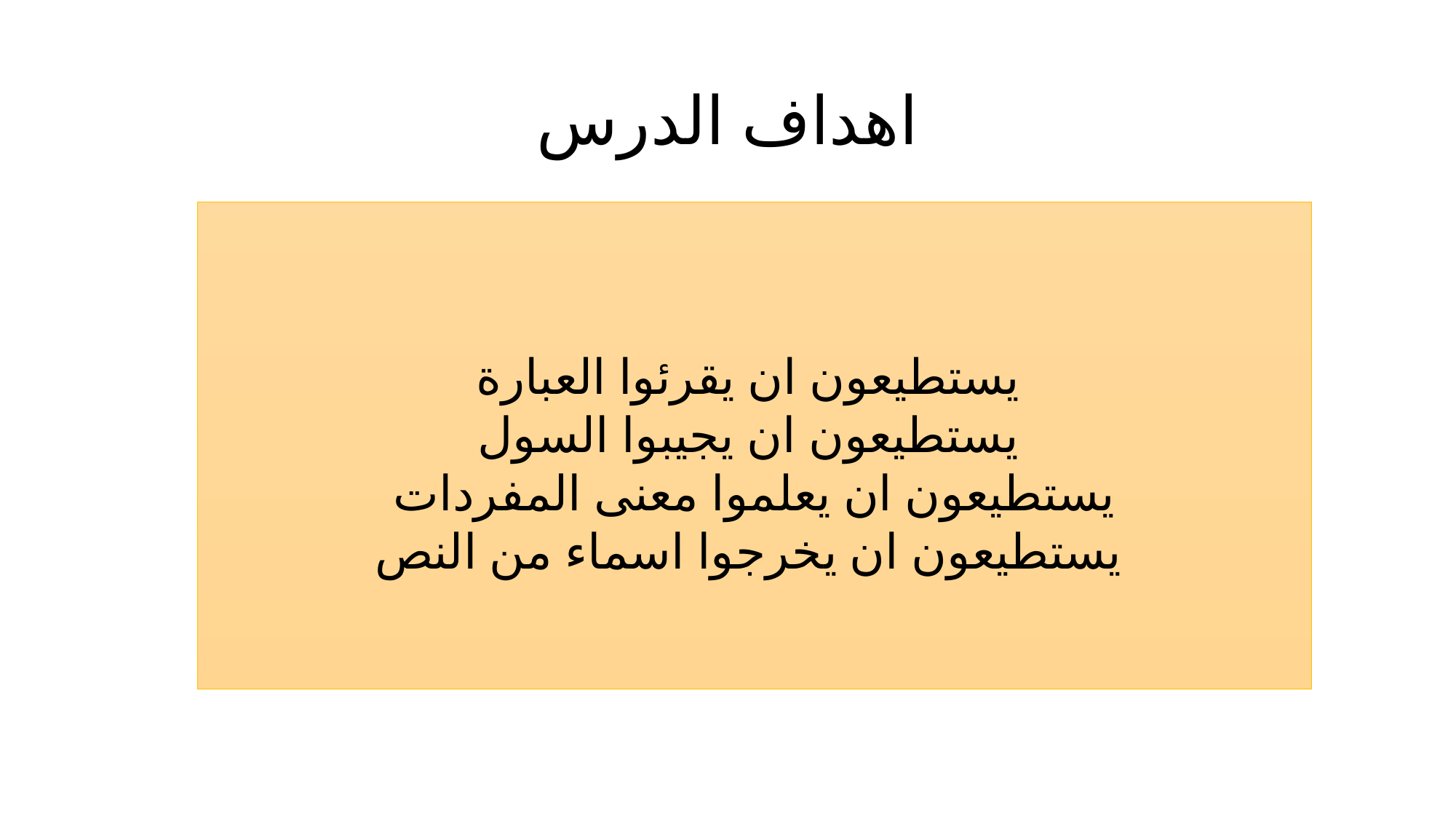

# اهداف الدرس

يستطيعون ان يقرئوا العبارة
يستطيعون ان يجيبوا السول
يستطيعون ان يعلموا معنى المفردات
يستطيعون ان يخرجوا اسماء من النص